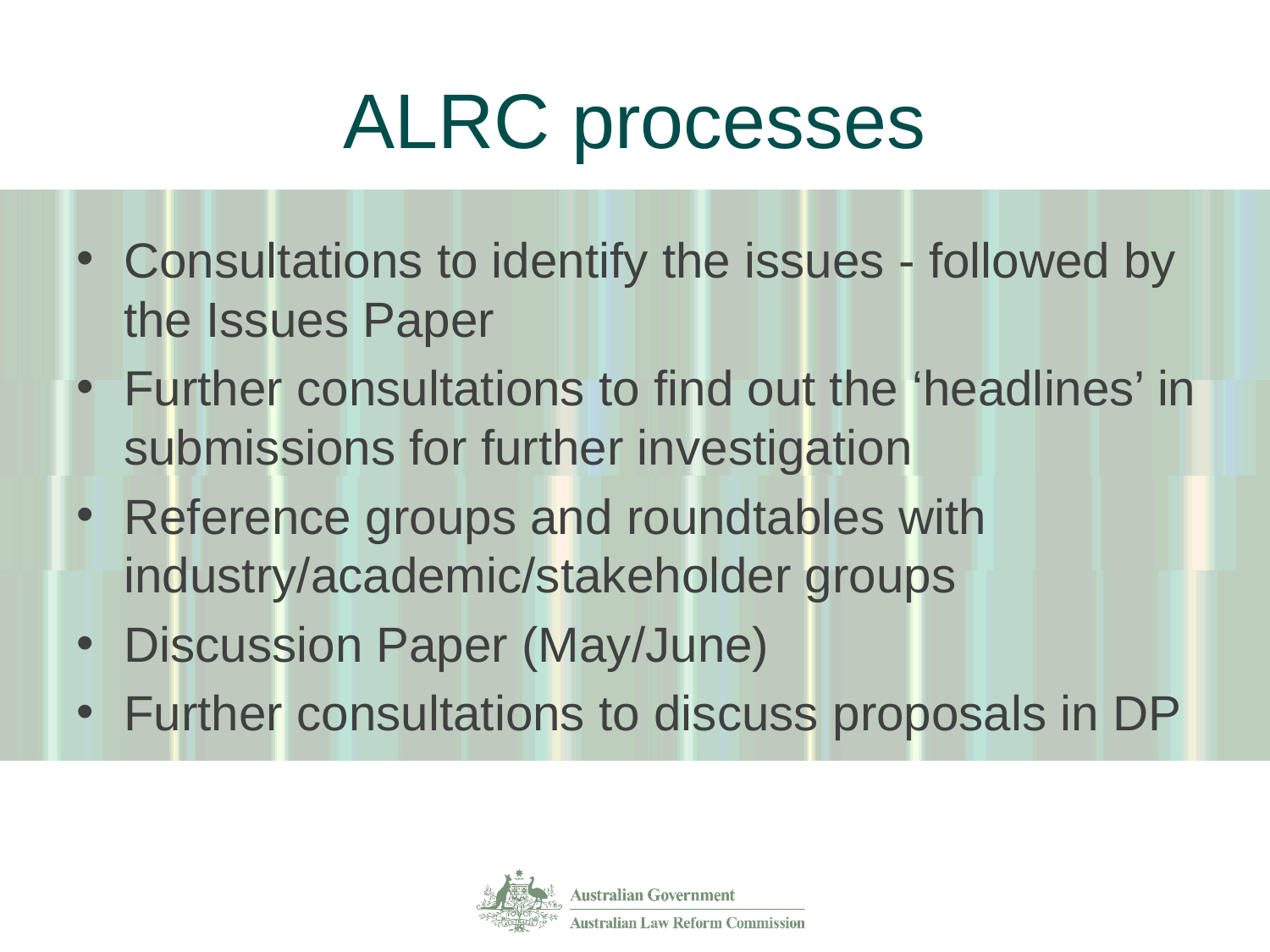

# ALRC processes
Consultations to identify the issues - followed by the Issues Paper
Further consultations to find out the ‘headlines’ in submissions for further investigation
Reference groups and roundtables with industry/academic/stakeholder groups
Discussion Paper (May/June)
Further consultations to discuss proposals in DP